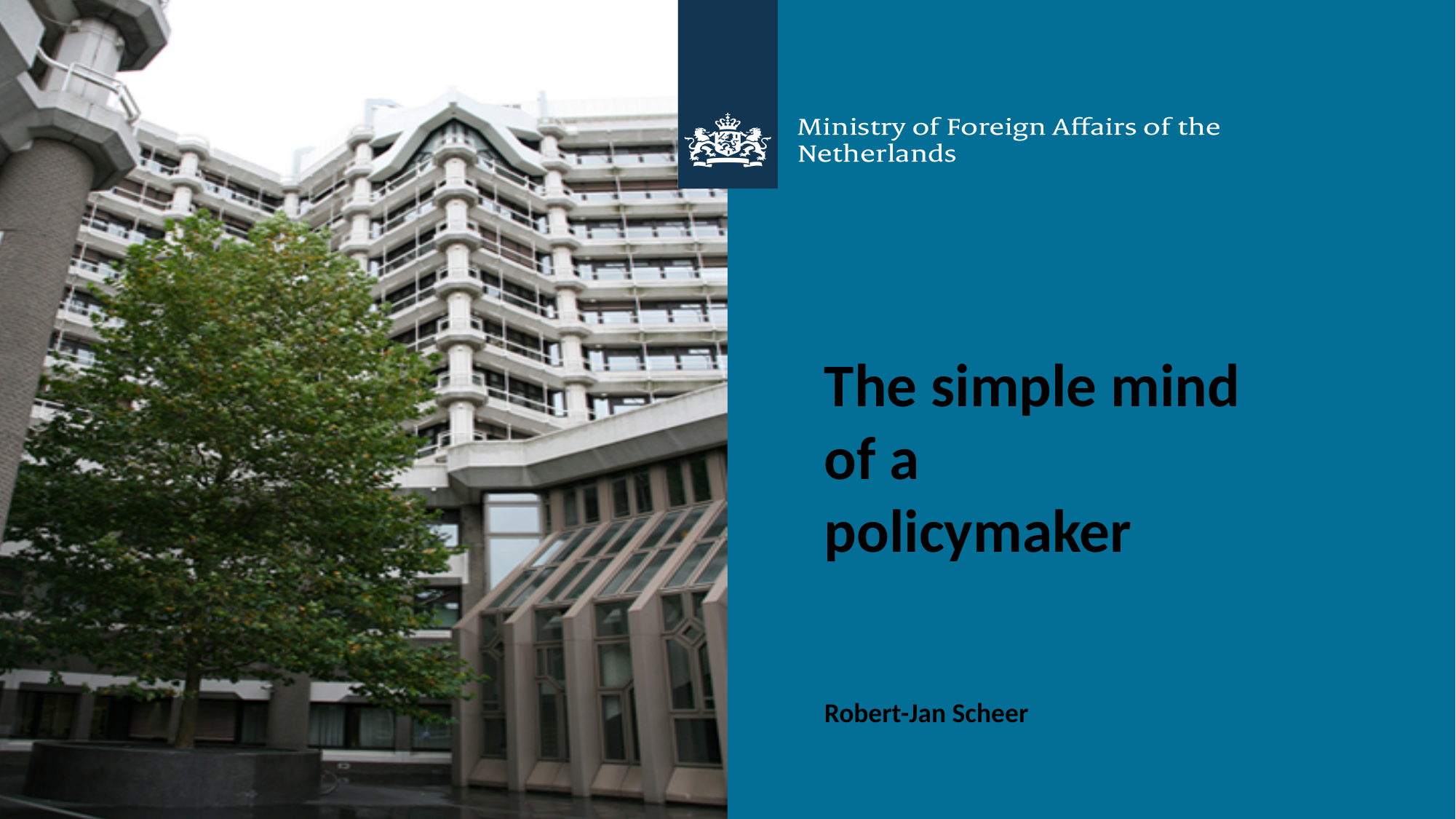

The simple mind
of a
policymaker

Robert-Jan Scheer